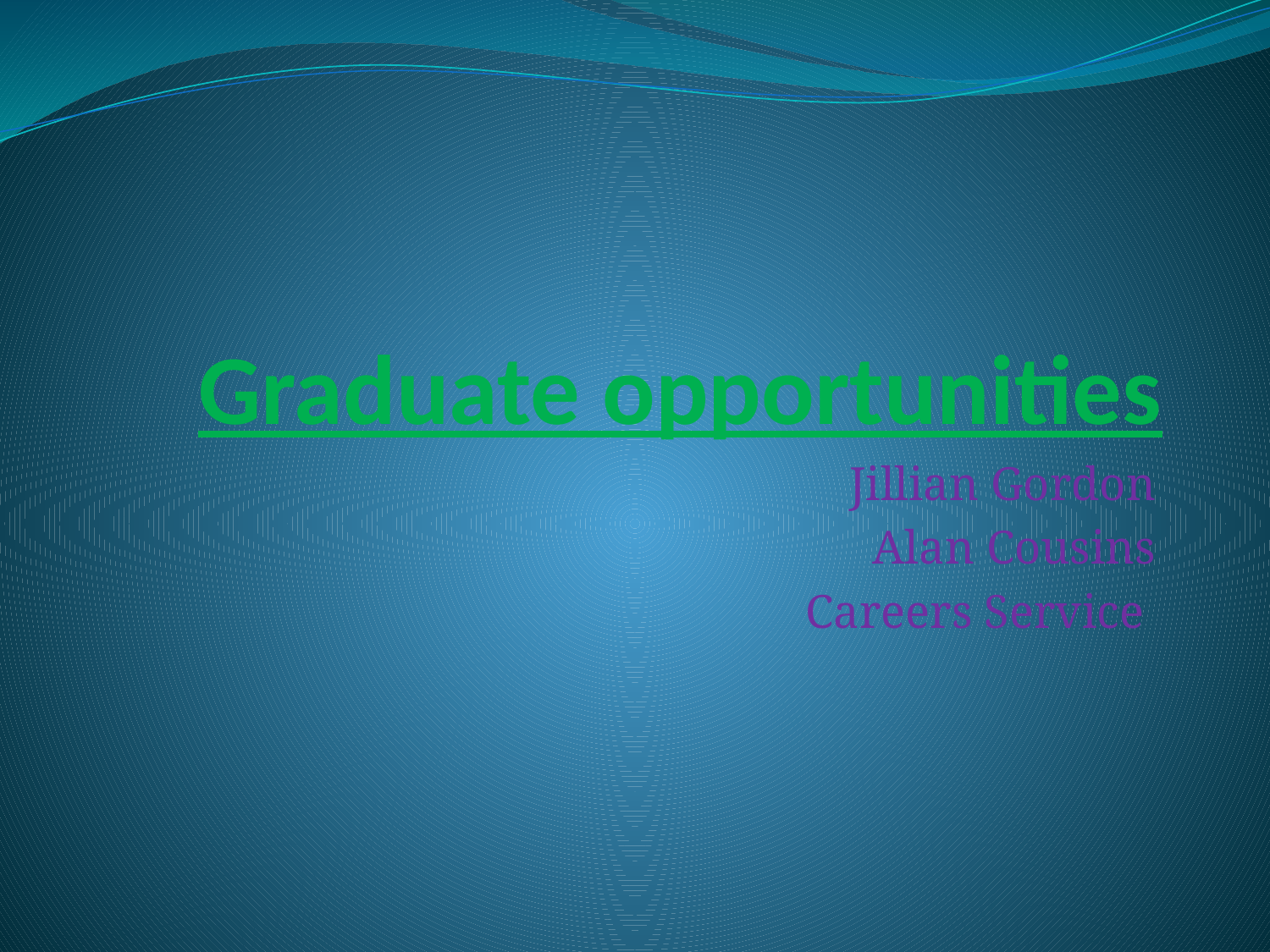

# Graduate opportunities
Jillian Gordon
Alan Cousins
Careers Service